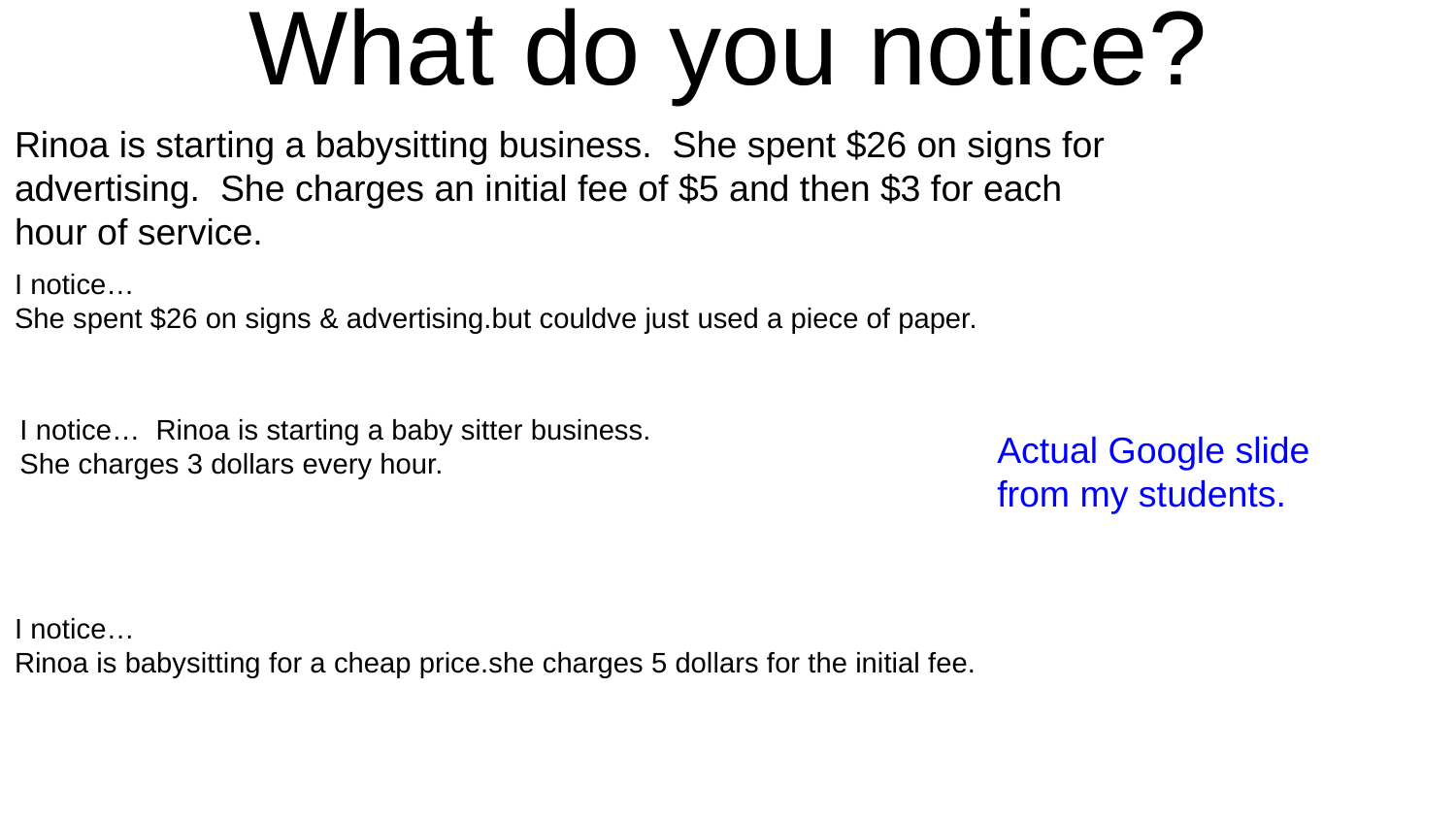

# What do you notice?
Rinoa is starting a babysitting business.  She spent $26 on signs for advertising.  She charges an initial fee of $5 and then $3 for each hour of service.
I notice…
She spent $26 on signs & advertising.but couldve just used a piece of paper.

I notice…  Rinoa is starting a baby sitter business.
She charges 3 dollars every hour.

Actual Google slide from my students.
I notice…
Rinoa is babysitting for a cheap price.she charges 5 dollars for the initial fee.